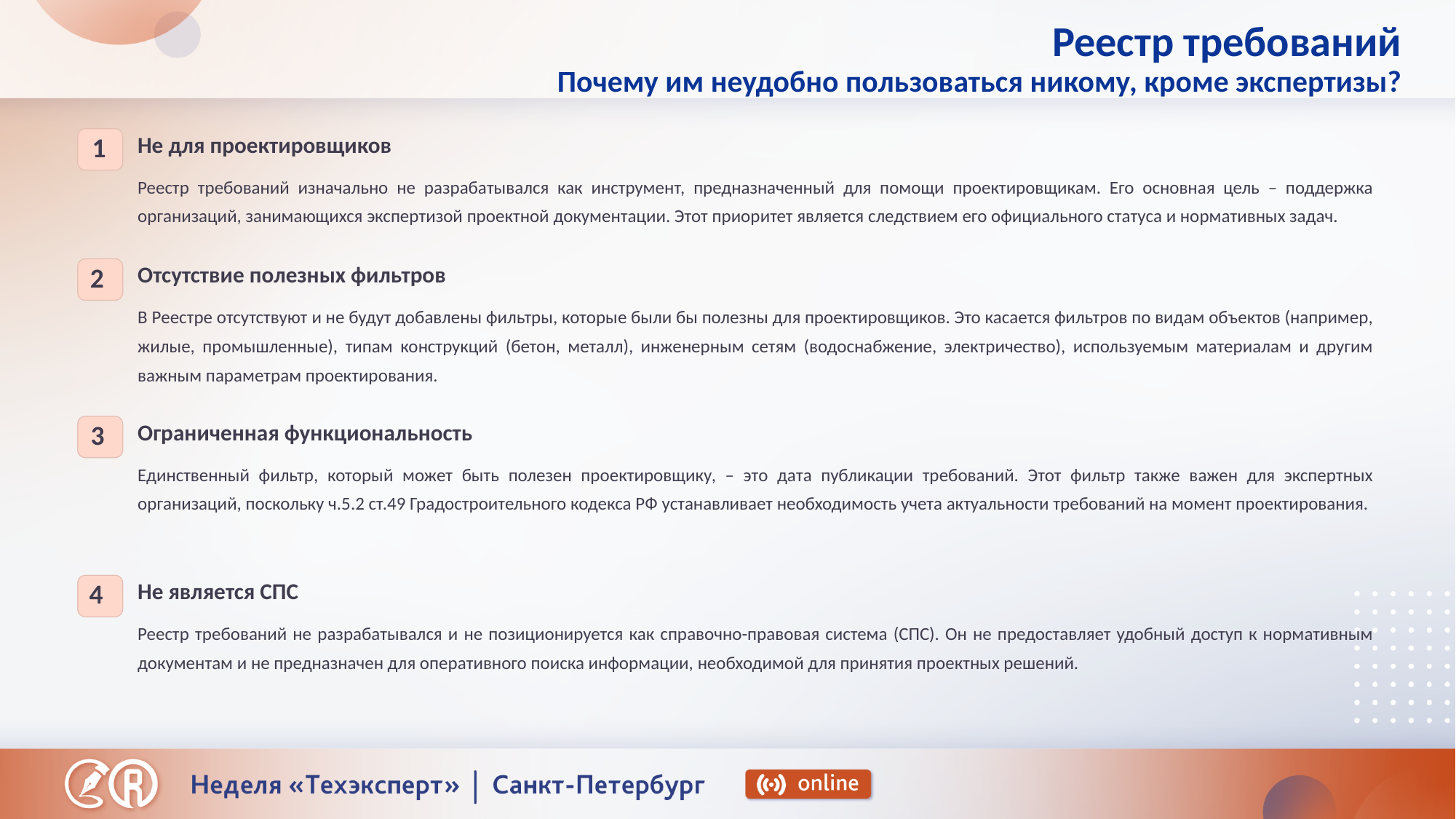

# Реестр требований Почему им неудобно пользоваться никому, кроме экспертизы?

Не для проектировщиков
1
Реестр требований изначально не разрабатывался как инструмент, предназначенный для помощи проектировщикам. Его основная цель – поддержка организаций, занимающихся экспертизой проектной документации. Этот приоритет является следствием его официального статуса и нормативных задач.

Отсутствие полезных фильтров
2
В Реестре отсутствуют и не будут добавлены фильтры, которые были бы полезны для проектировщиков. Это касается фильтров по видам объектов (например, жилые, промышленные), типам конструкций (бетон, металл), инженерным сетям (водоснабжение, электричество), используемым материалам и другим важным параметрам проектирования.

Ограниченная функциональность
3
Единственный фильтр, который может быть полезен проектировщику, – это дата публикации требований. Этот фильтр также важен для экспертных организаций, поскольку ч.5.2 ст.49 Градостроительного кодекса РФ устанавливает необходимость учета актуальности требований на момент проектирования.

Не является СПС
4
Реестр требований не разрабатывался и не позиционируется как справочно-правовая система (СПС). Он не предоставляет удобный доступ к нормативным документам и не предназначен для оперативного поиска информации, необходимой для принятия проектных решений.